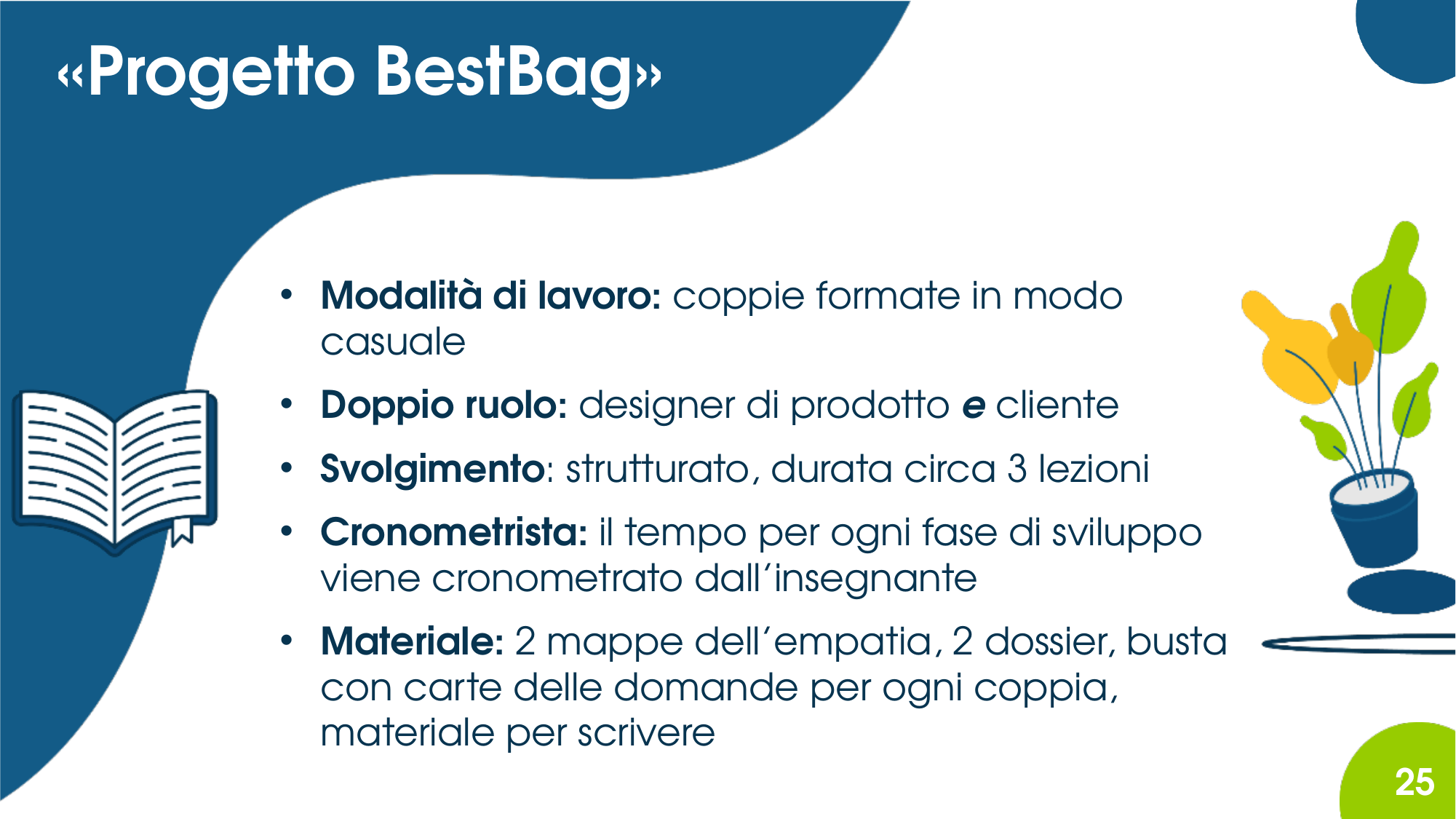

«Progetto BestBag»
Modalità di lavoro: coppie formate in modo casuale
Doppio ruolo: designer di prodotto e cliente
Svolgimento: strutturato, durata circa 3 lezioni
Cronometrista: il tempo per ogni fase di sviluppo viene cronometrato dall’insegnante
Materiale: 2 mappe dell’empatia, 2 dossier, busta con carte delle domande per ogni coppia, materiale per scrivere

25